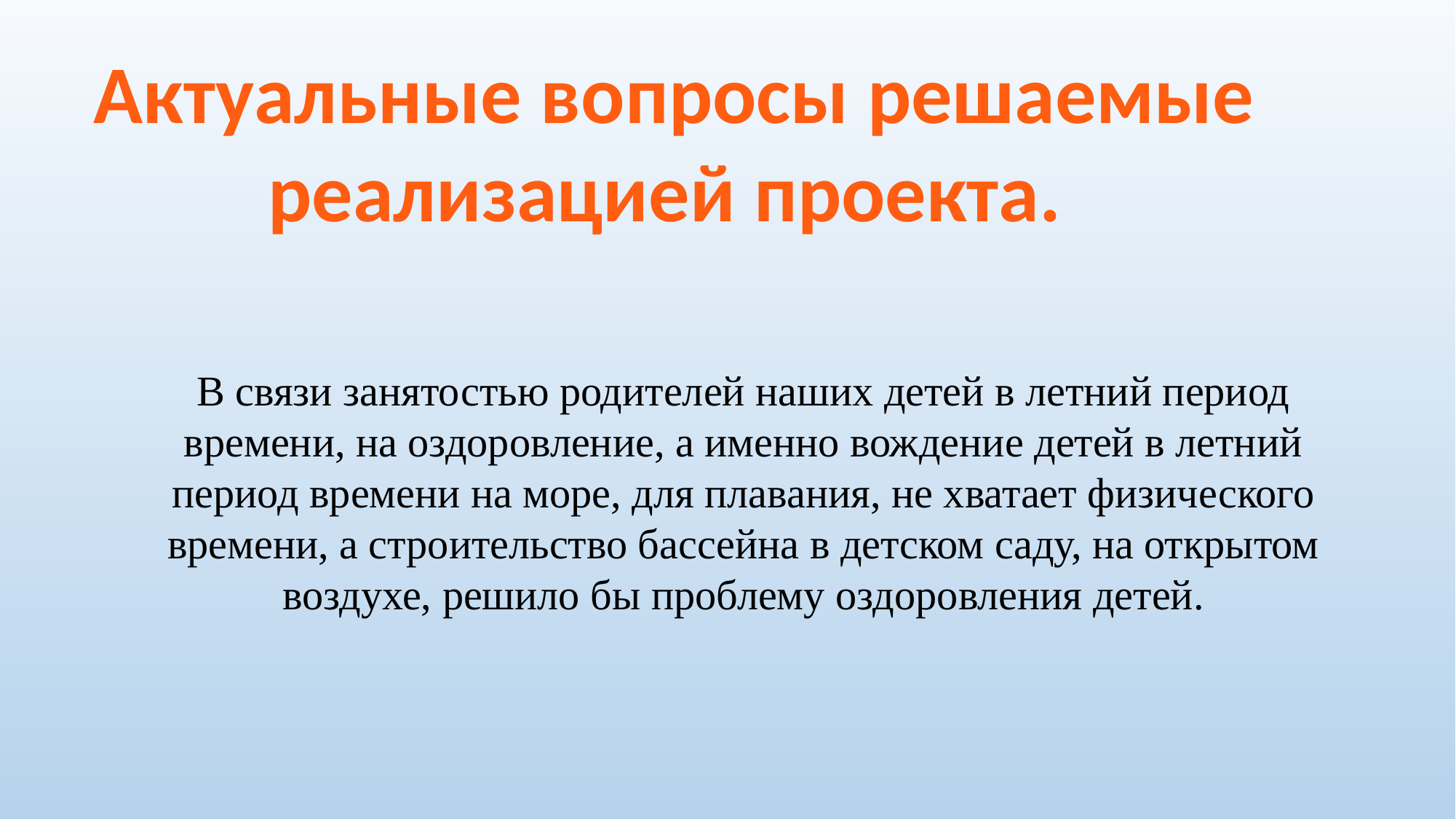

Актуальные вопросы решаемые реализацией проекта.
В связи занятостью родителей наших детей в летний период времени, на оздоровление, а именно вождение детей в летний период времени на море, для плавания, не хватает физического времени, а строительство бассейна в детском саду, на открытом воздухе, решило бы проблему оздоровления детей.